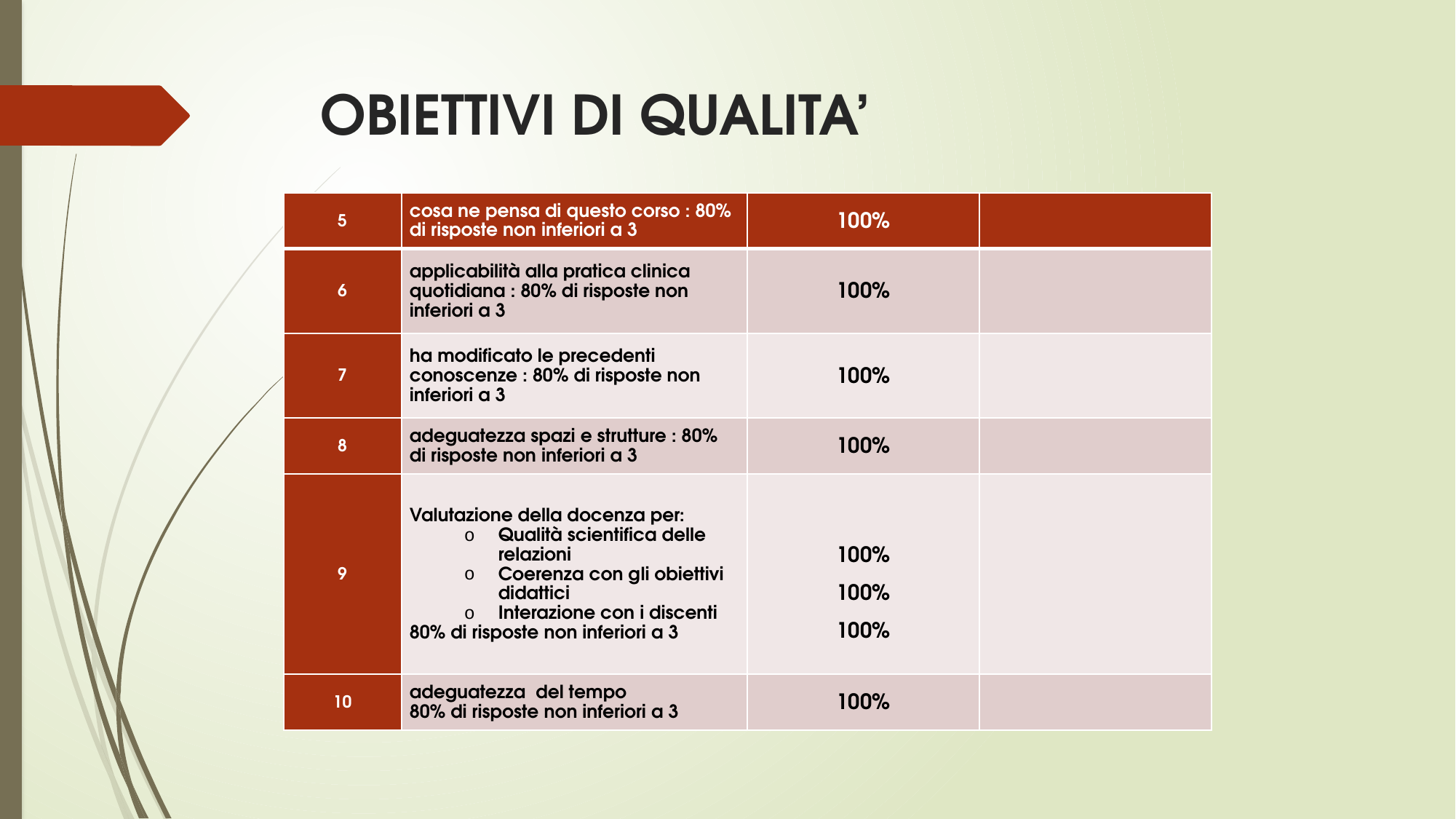

# OBIETTIVI DI QUALITA’
| 5 | cosa ne pensa di questo corso : 80% di risposte non inferiori a 3 | 100% |  |
| --- | --- | --- | --- |
| 6 | applicabilità alla pratica clinica quotidiana : 80% di risposte non inferiori a 3 | 100% |  |
| 7 | ha modificato le precedenti conoscenze : 80% di risposte non inferiori a 3 | 100% |  |
| 8 | adeguatezza spazi e strutture : 80% di risposte non inferiori a 3 | 100% |  |
| 9 | Valutazione della docenza per: Qualità scientifica delle relazioni Coerenza con gli obiettivi didattici Interazione con i discenti 80% di risposte non inferiori a 3 | 100% 100% 100% |  |
| 10 | adeguatezza del tempo 80% di risposte non inferiori a 3 | 100% |  |